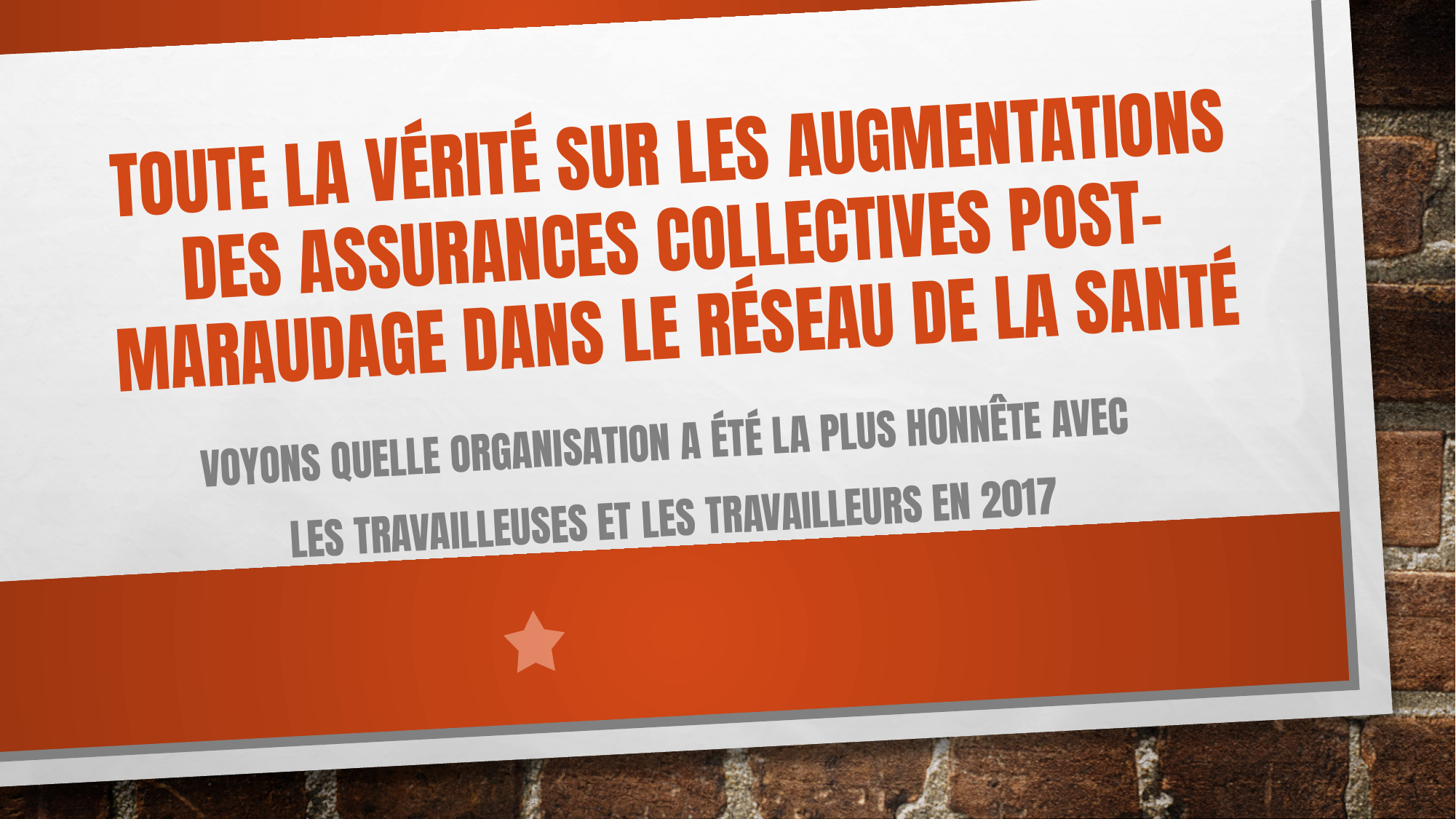

# Toute la vérité sur les augmentations des assurances collectives post-maraudage dans le réseau de la santé
Voyons quelle organisation a été la plus honnête avec
les travailleuses et les travailleurs en 2017